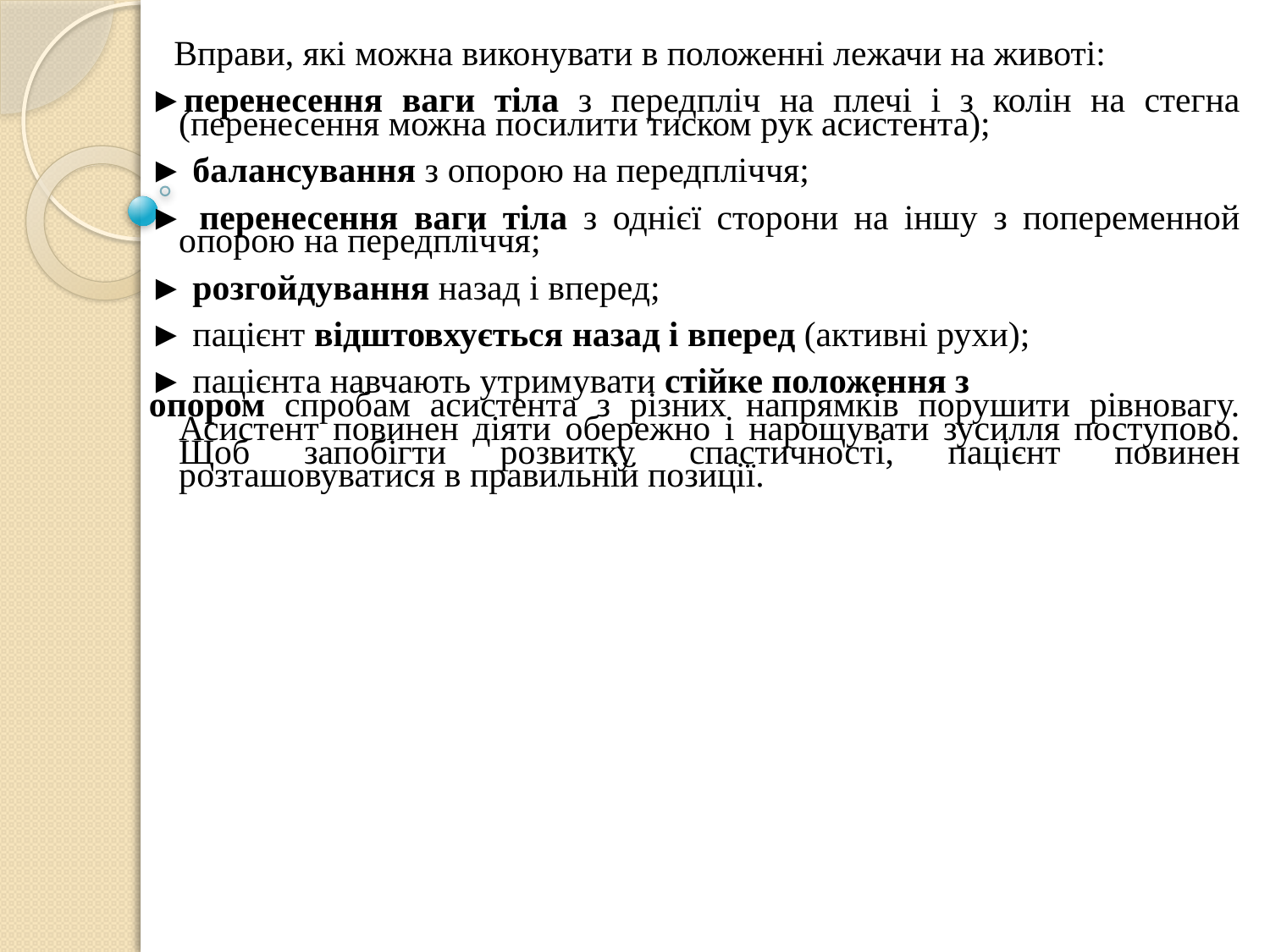

| Вправи, які можна виконувати в положенні лежачи на животі: ►перенесення ваги тіла з передпліч на плечі і з колін на стегна (перенесення можна посилити тиском рук асистента); ► балансування з опорою на передпліччя; ► перенесення ваги тіла з однієї сторони на іншу з попеременной опорою на передпліччя; ► розгойдування назад і вперед; ► пацієнт відштовхується назад і вперед (активні рухи); ► пацієнта навчають утримувати стійке положення з опором спробам асистента з різних напрямків порушити рівновагу. Асистент повинен діяти обережно і нарощувати зусилля поступово. Щоб запобігти розвитку спастичності, пацієнт повинен розташовуватися в правильній позиції. |
| --- |